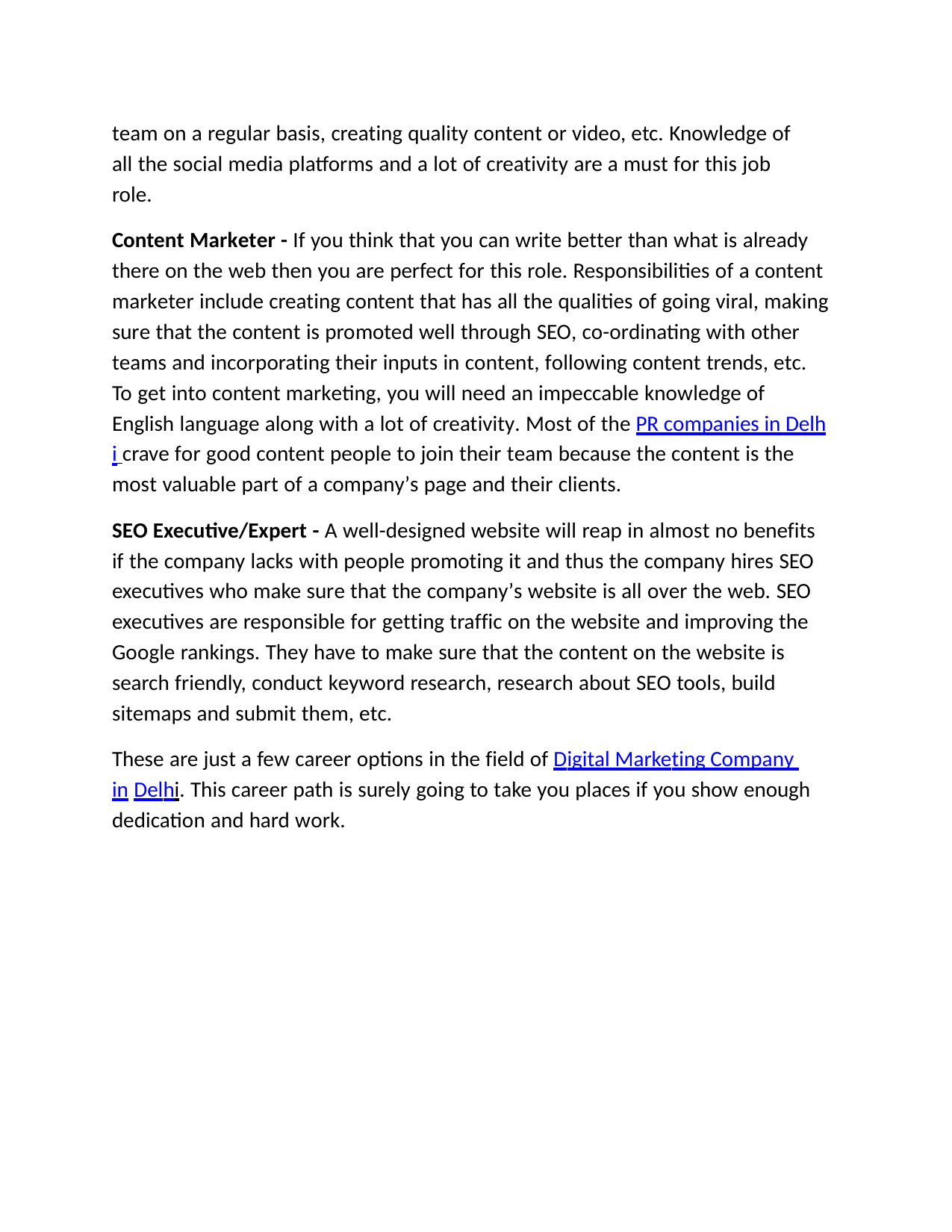

team on a regular basis, creating quality content or video, etc. Knowledge of all the social media platforms and a lot of creativity are a must for this job role.
Content Marketer - If you think that you can write better than what is already there on the web then you are perfect for this role. Responsibilities of a content marketer include creating content that has all the qualities of going viral, making sure that the content is promoted well through SEO, co-ordinating with other teams and incorporating their inputs in content, following content trends, etc. To get into content marketing, you will need an impeccable knowledge of English language along with a lot of creativity. Most of the PR companies in Delhi crave for good content people to join their team because the content is the most valuable part of a company’s page and their clients.
SEO Executive/Expert - A well-designed website will reap in almost no benefits if the company lacks with people promoting it and thus the company hires SEO executives who make sure that the company’s website is all over the web. SEO executives are responsible for getting traffic on the website and improving the Google rankings. They have to make sure that the content on the website is search friendly, conduct keyword research, research about SEO tools, build sitemaps and submit them, etc.
These are just a few career options in the field of Digital Marketing Company in Delhi. This career path is surely going to take you places if you show enough dedication and hard work.